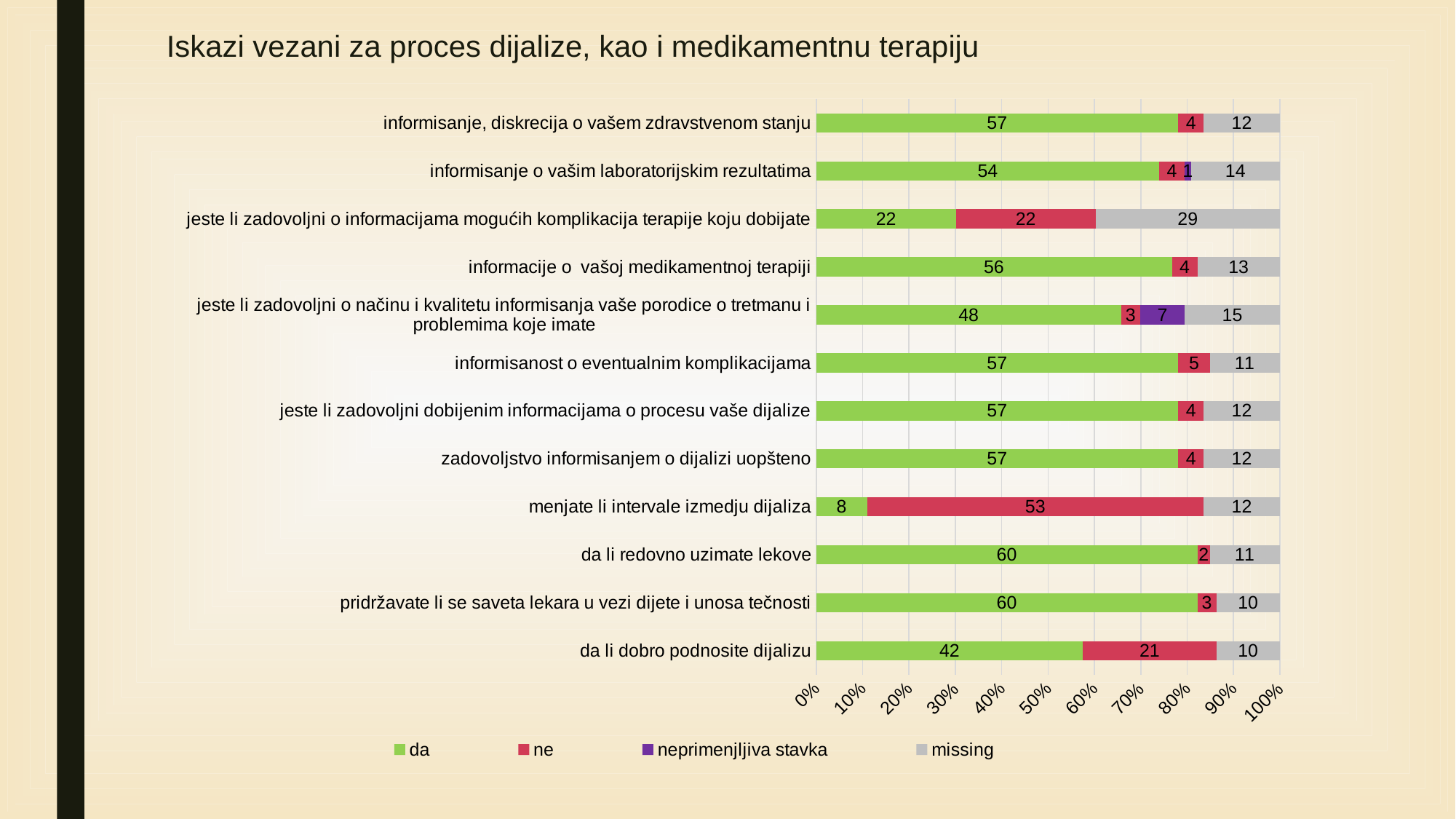

# Iskazi vezani za proces dijalize, kao i medikamentnu terapiju

### Chart

| Category | da | ne | neprimenjljiva stavka | missing |
|---|---|---|---|---|
| da li dobro podnosite dijalizu | 42.0 | 21.0 | None | 10.0 |
| pridržavate li se saveta lekara u vezi dijete i unosa tečnosti | 60.0 | 3.0 | None | 10.0 |
| da li redovno uzimate lekove | 60.0 | 2.0 | None | 11.0 |
| menjate li intervale izmedju dijaliza | 8.0 | 53.0 | None | 12.0 |
| zadovoljstvo informisanjem o dijalizi uopšteno | 57.0 | 4.0 | None | 12.0 |
| jeste li zadovoljni dobijenim informacijama o procesu vaše dijalize | 57.0 | 4.0 | None | 12.0 |
| informisanost o eventualnim komplikacijama | 57.0 | 5.0 | None | 11.0 |
| jeste li zadovoljni o načinu i kvalitetu informisanja vaše porodice o tretmanu i problemima koje imate | 48.0 | 3.0 | 7.0 | 15.0 |
| informacije o  vašoj medikamentnoj terapiji | 56.0 | 4.0 | None | 13.0 |
| jeste li zadovoljni o informacijama mogućih komplikacija terapije koju dobijate | 22.0 | 22.0 | None | 29.0 |
| informisanje o vašim laboratorijskim rezultatima | 54.0 | 4.0 | 1.0 | 14.0 |
| informisanje, diskrecija o vašem zdravstvenom stanju | 57.0 | 4.0 | None | 12.0 |